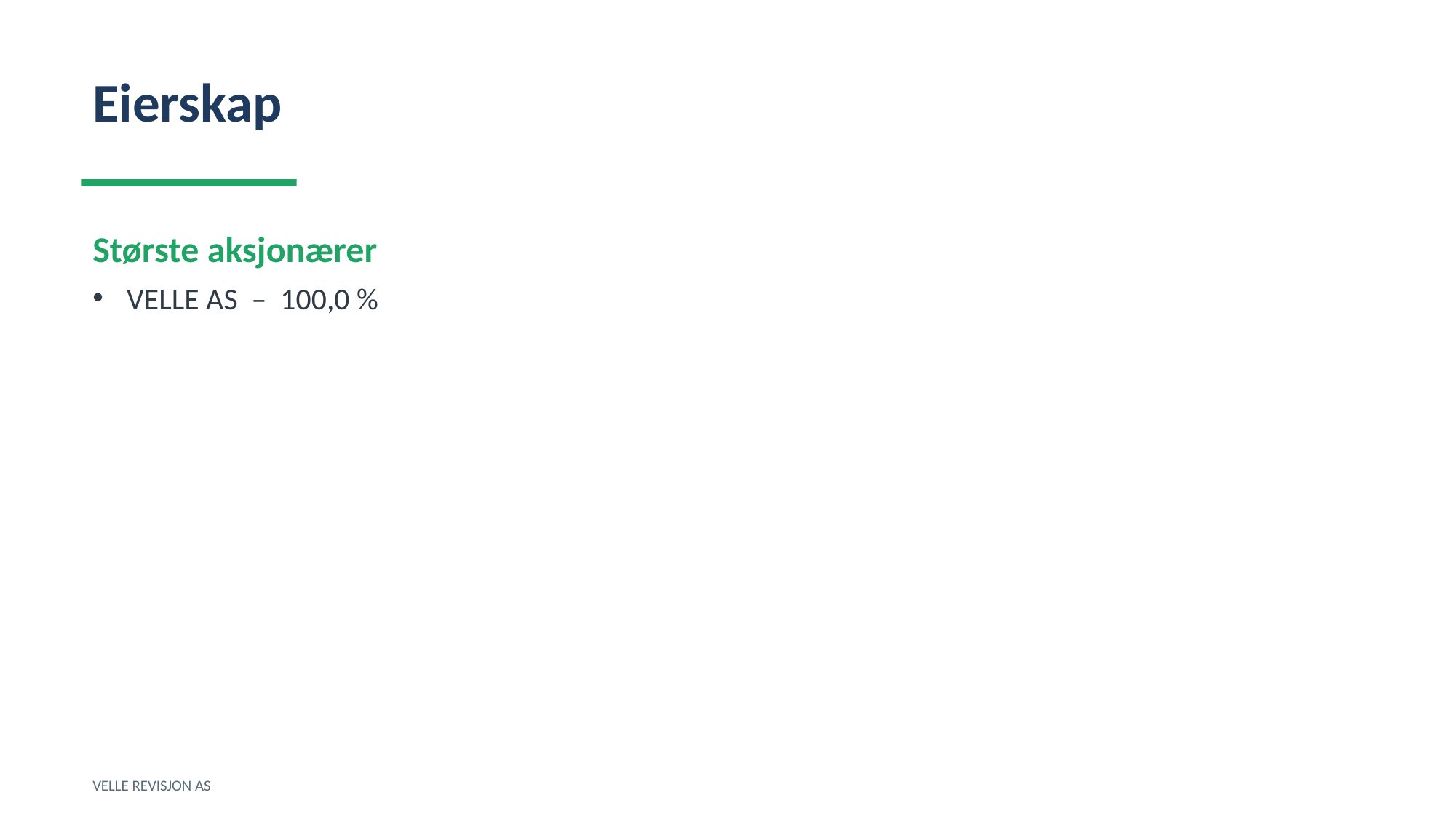

Eierskap

Største aksjonærer
VELLE AS  –  100,0 %
VELLE REVISJON AS